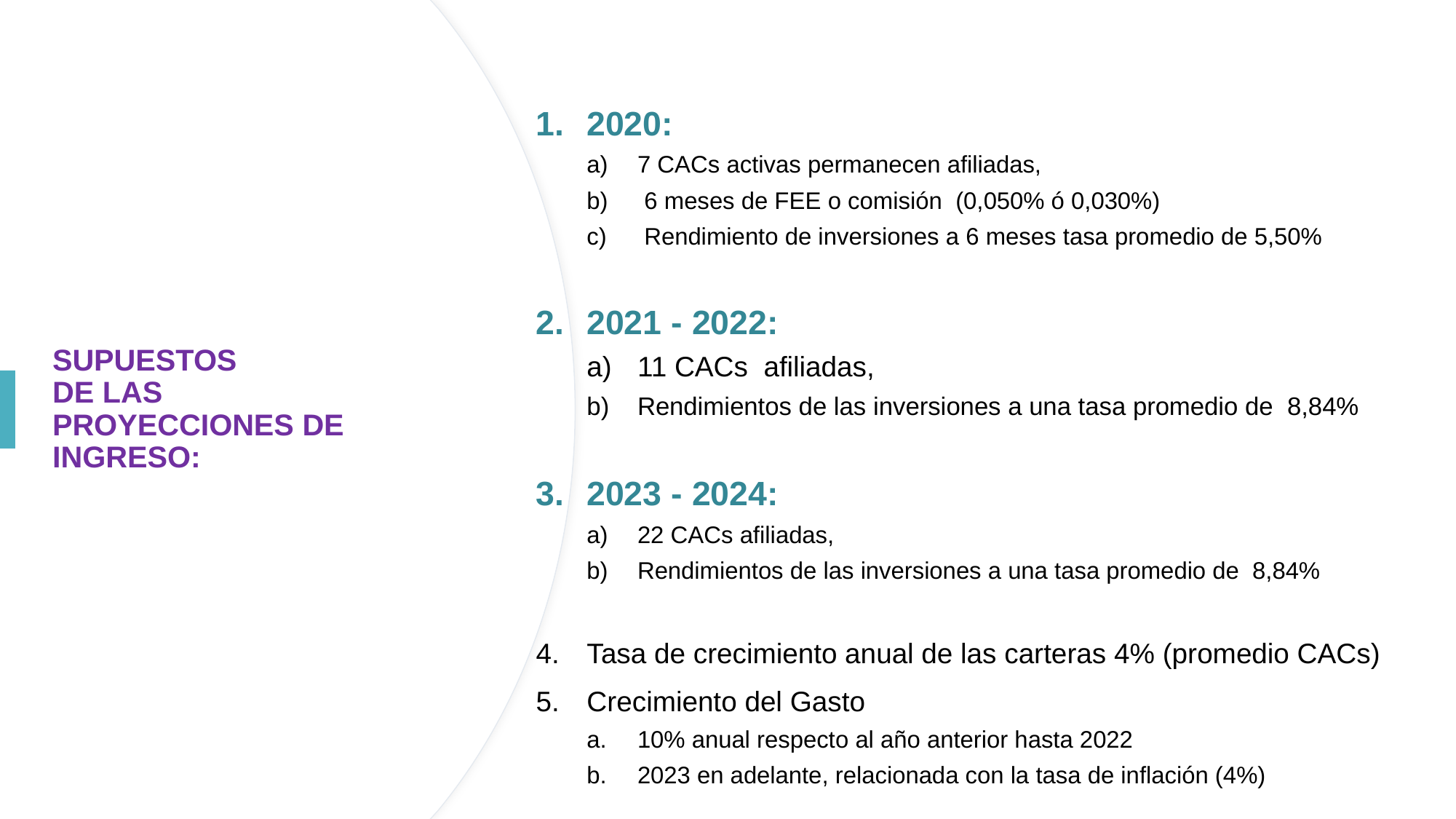

2020:
7 CACs activas permanecen afiliadas,
 6 meses de FEE o comisión  (0,050% ó 0,030%)
 Rendimiento de inversiones a 6 meses tasa promedio de 5,50%

2021 - 2022:
11 CACs  afiliadas,
Rendimientos de las inversiones a una tasa promedio de  8,84%

2023 - 2024:
22 CACs afiliadas,
Rendimientos de las inversiones a una tasa promedio de  8,84%

Tasa de crecimiento anual de las carteras 4% (promedio CACs)
Crecimiento del Gasto
10% anual respecto al año anterior hasta 2022
2023 en adelante, relacionada con la tasa de inflación (4%)

# SUPUESTOS DE LAS PROYECCIONES DE INGRESO: